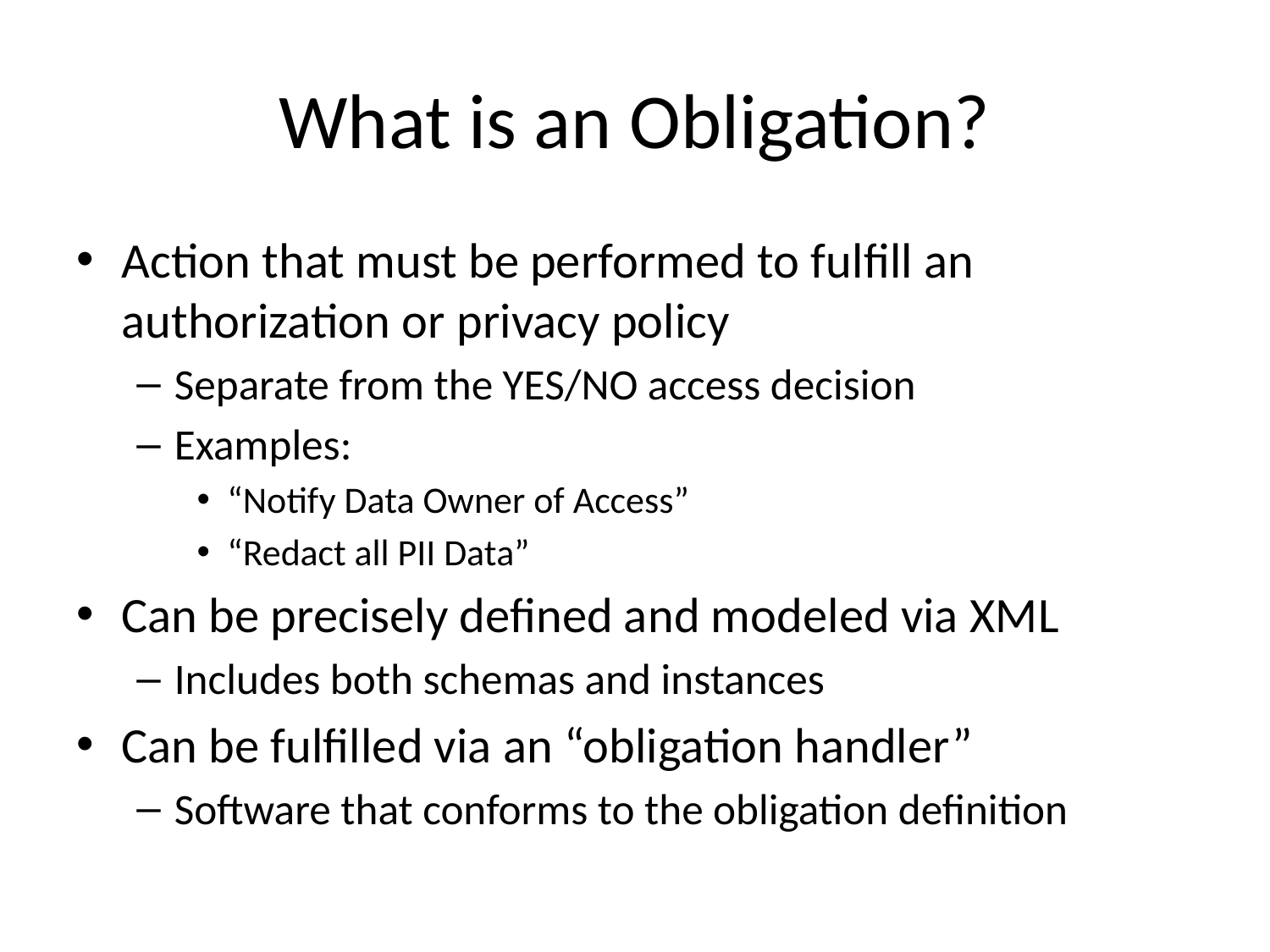

# What is an Obligation?
Action that must be performed to fulfill an authorization or privacy policy
Separate from the YES/NO access decision
Examples:
“Notify Data Owner of Access”
“Redact all PII Data”
Can be precisely defined and modeled via XML
Includes both schemas and instances
Can be fulfilled via an “obligation handler”
Software that conforms to the obligation definition